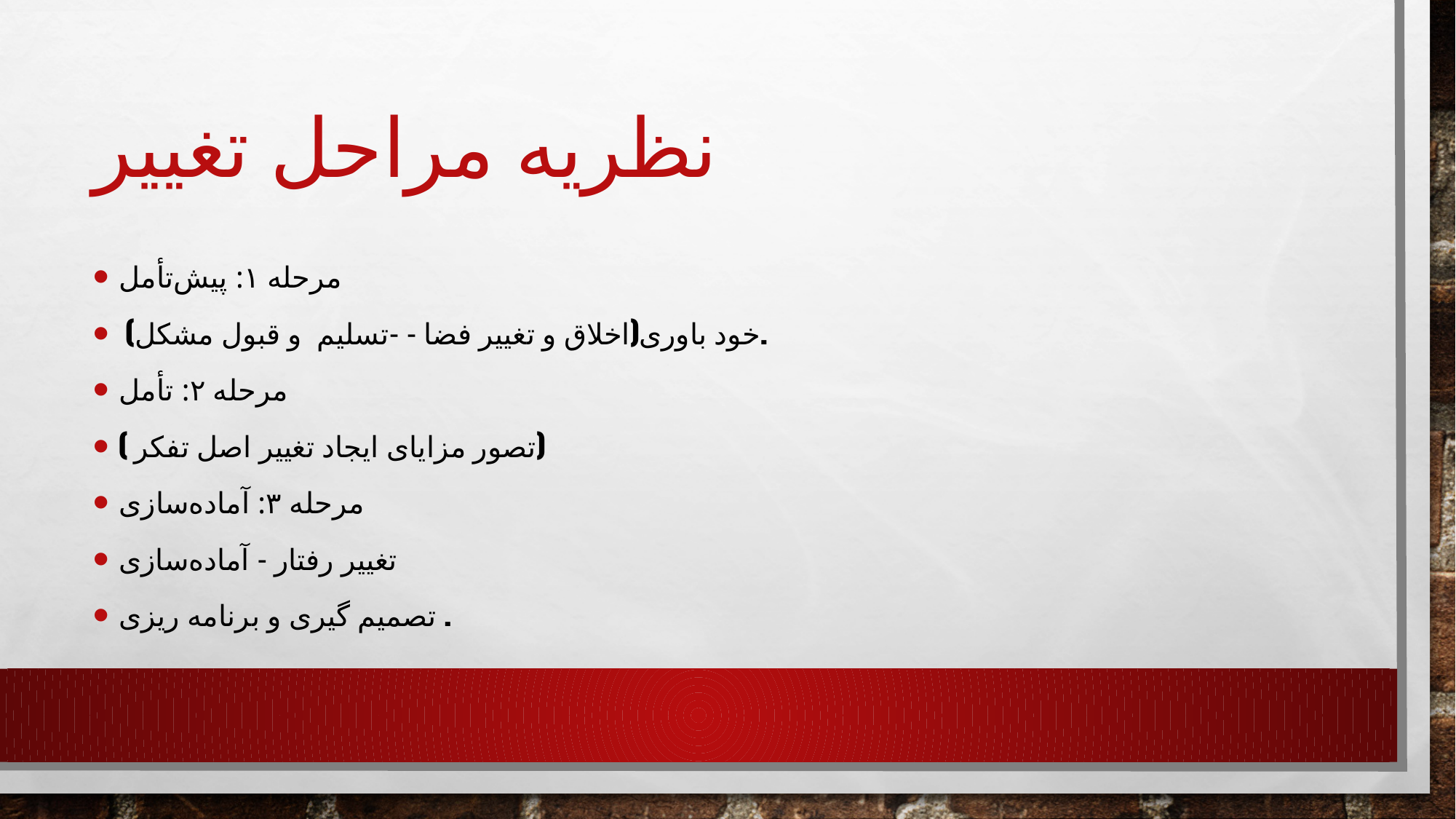

# نظریه مراحل تغییر
مرحله‌ ۱: پیش‌تأمل
 (اخلاق و تغییر فضا - -تسلیم  و قبول مشکل)خود باوری.
مرحله ۲: تأمل
( تصور مزایای ایجاد تغییر اصل تفکر)
مرحله‌ ۳: آماده‌سازی
تغییر رفتار - آماده‌سازی
تصمیم گیری و برنامه ریزی .